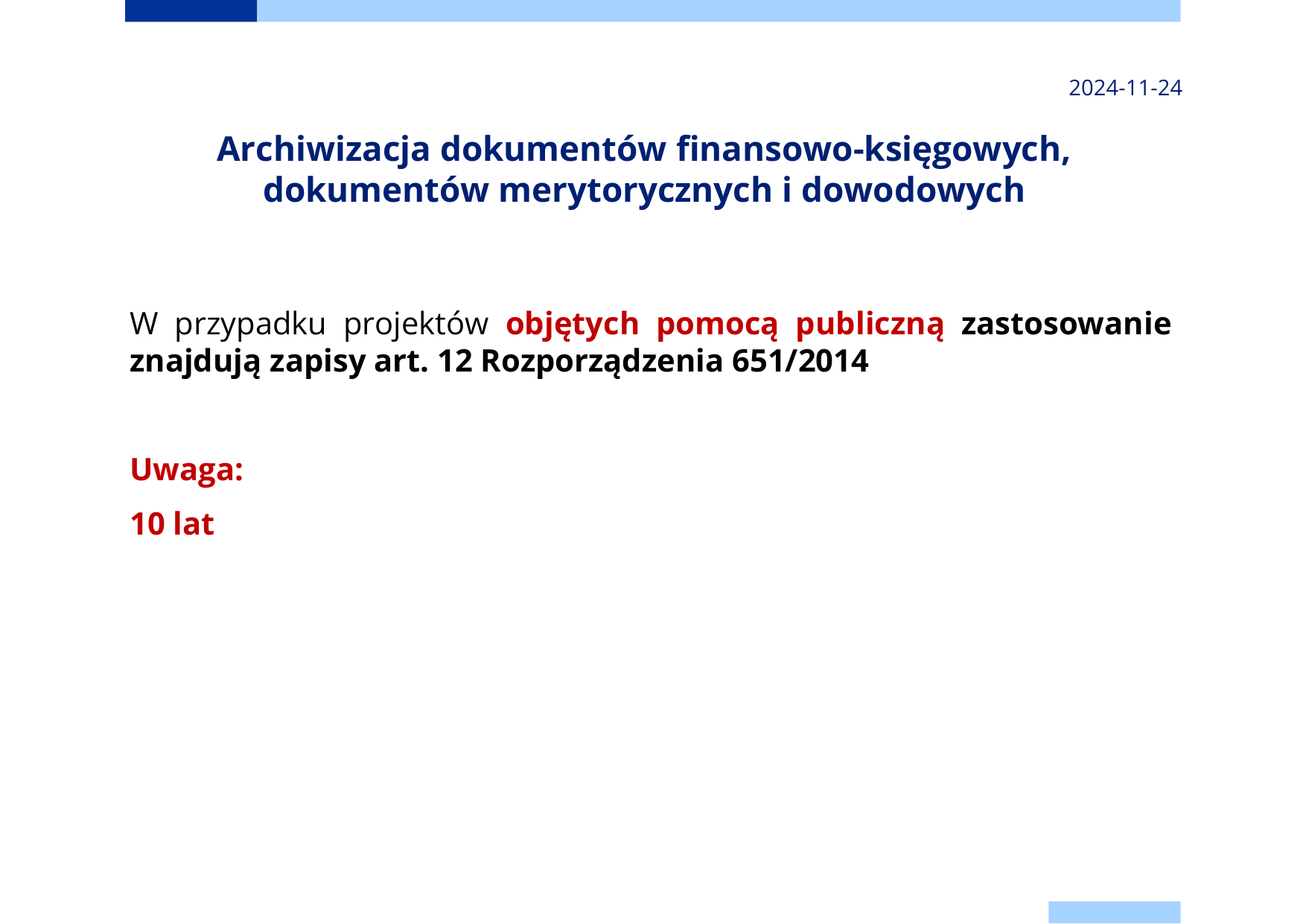

2024-11-24
# Archiwizacja dokumentów finansowo-księgowych, dokumentów merytorycznych i dowodowych
W przypadku projektów objętych pomocą publiczną zastosowanie znajdują zapisy art. 12 Rozporządzenia 651/2014

Uwaga:
10 lat